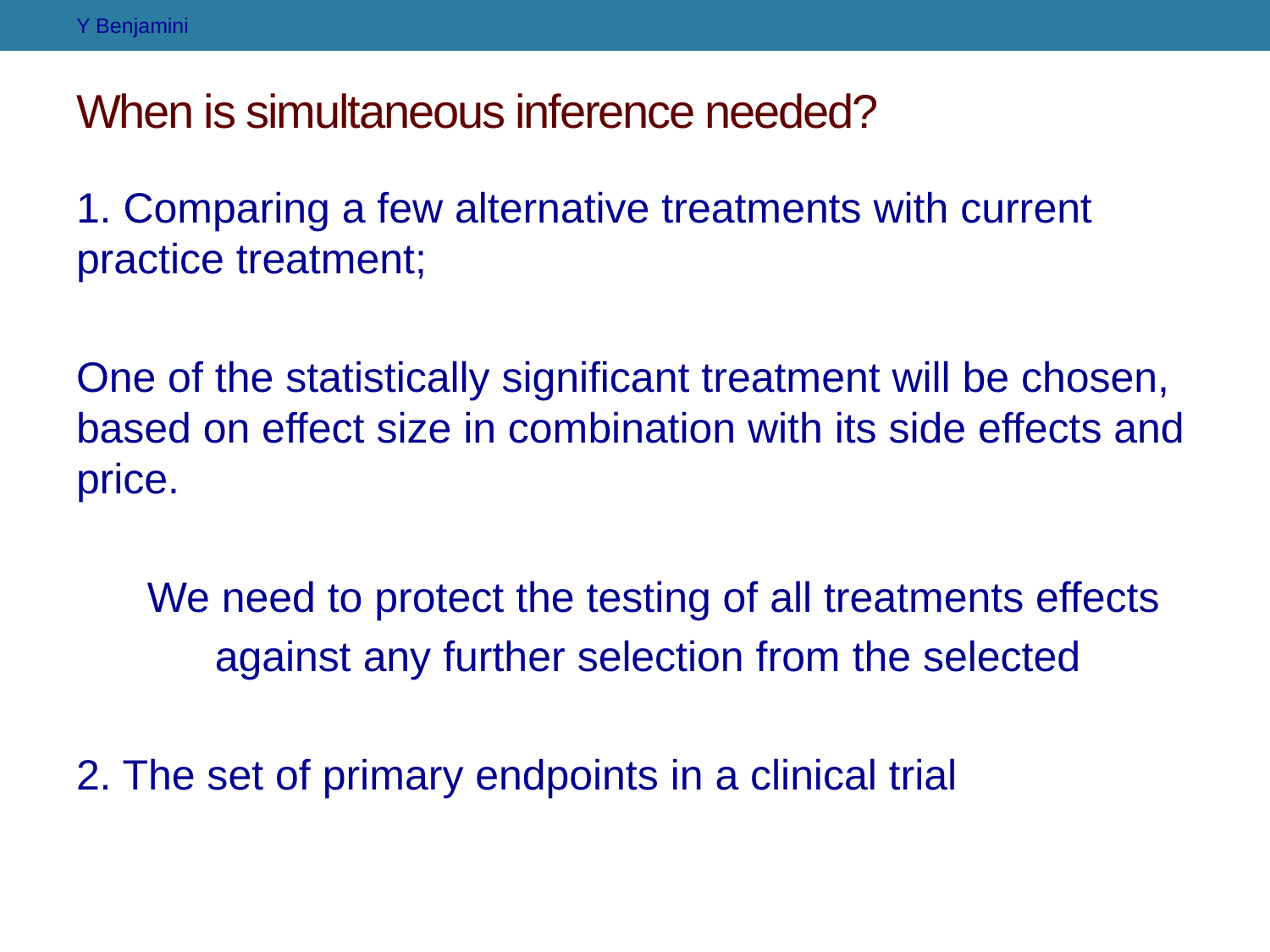

Y Benjamini
# When is simultaneous inference needed?
1. Comparing a few alternative treatments with current practice treatment;

One of the statistically significant treatment will be chosen, based on effect size in combination with its side effects and price.

      We need to protect the testing of all treatments effects
	 against any further selection from the selected

2. The set of primary endpoints in a clinical trial